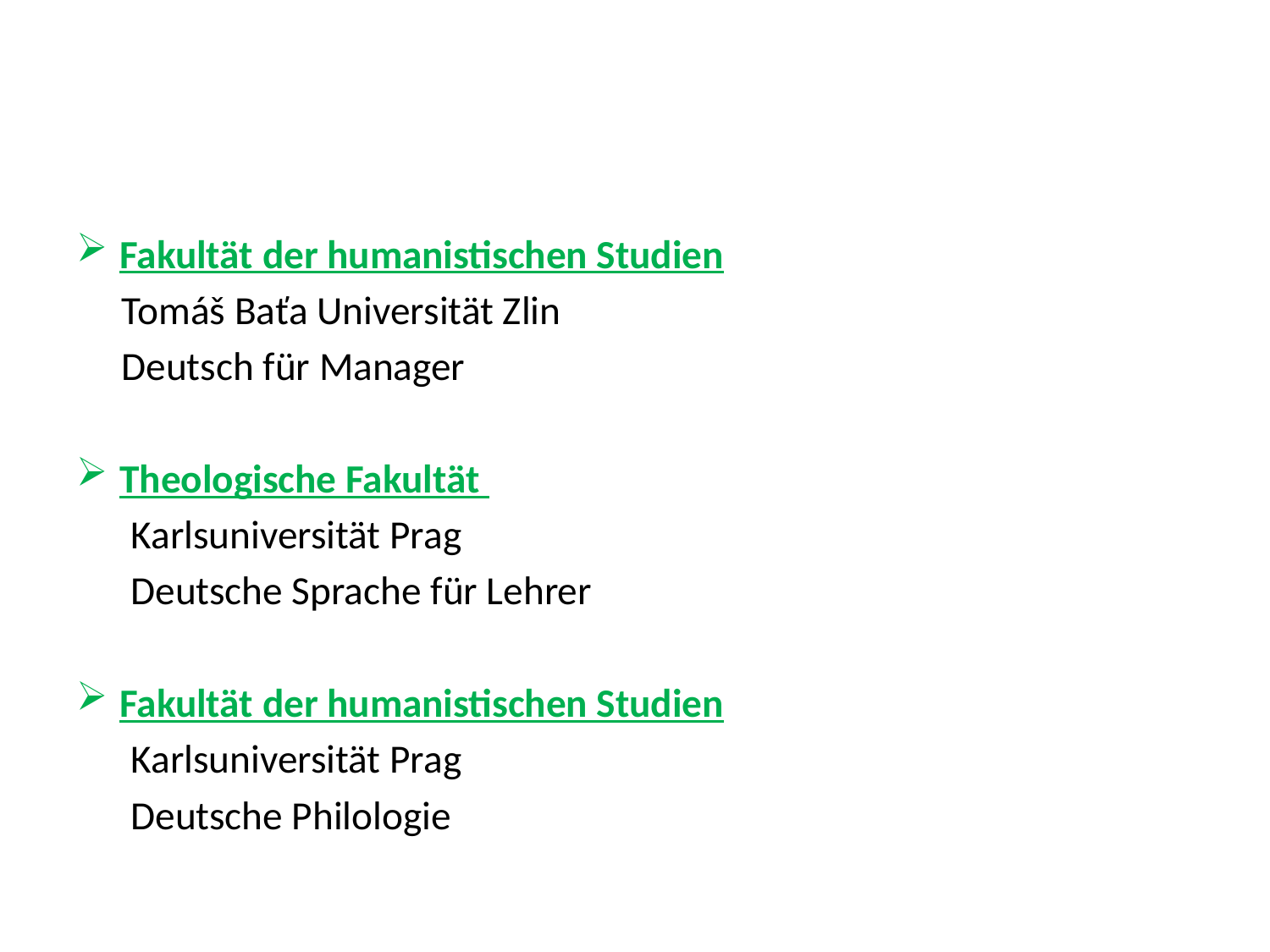

#
Fakultät der humanistischen Studien
     Tomáš Baťa Universität Zlin
     Deutsch für Manager

Theologische Fakultät
      Karlsuniversität Prag
      Deutsche Sprache für Lehrer

Fakultät der humanistischen Studien
      Karlsuniversität Prag
      Deutsche Philologie